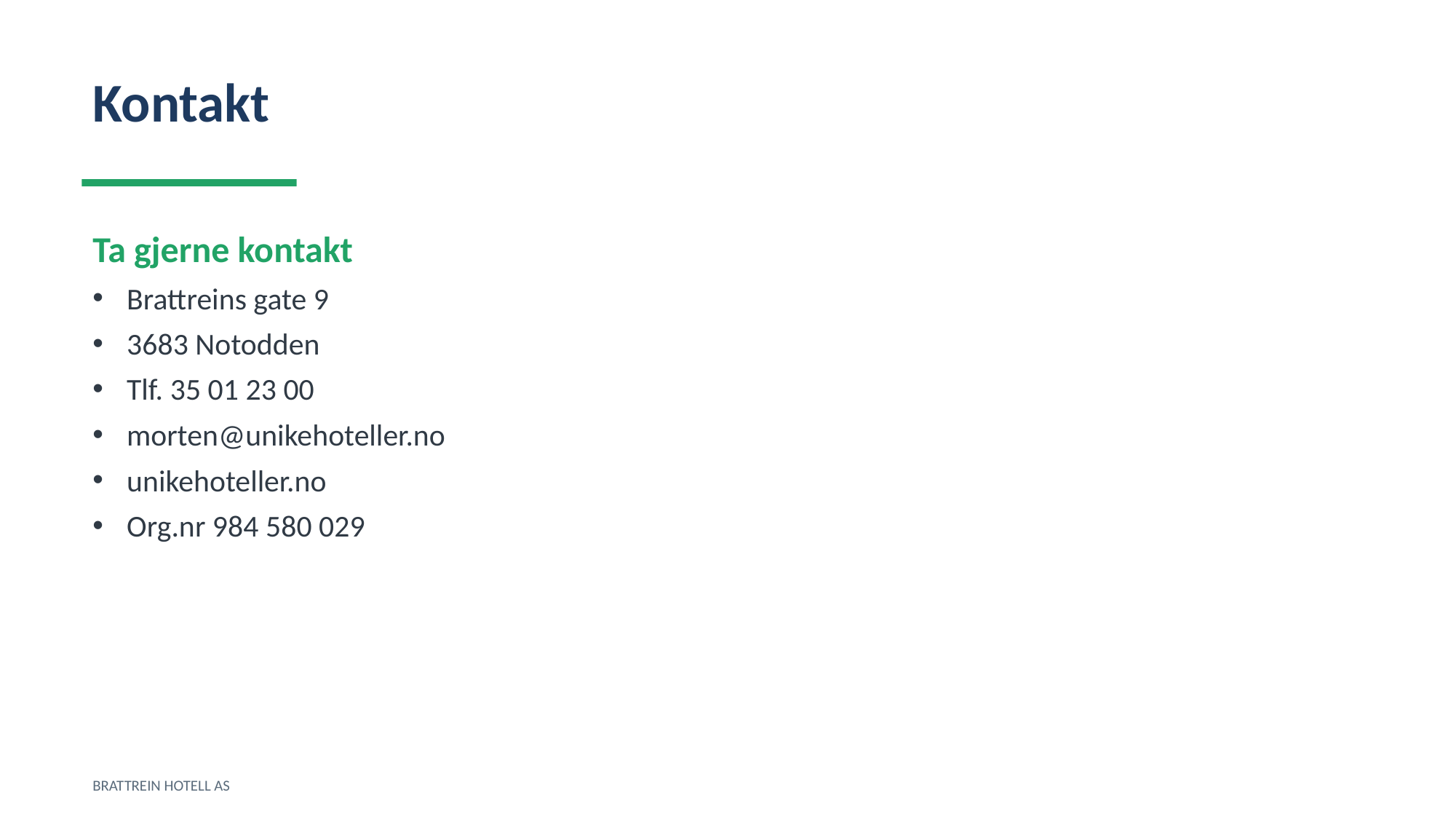

Kontakt

Ta gjerne kontakt
Brattreins gate 9
3683 Notodden
Tlf. 35 01 23 00
morten@unikehoteller.no
unikehoteller.no
Org.nr 984 580 029
BRATTREIN HOTELL AS